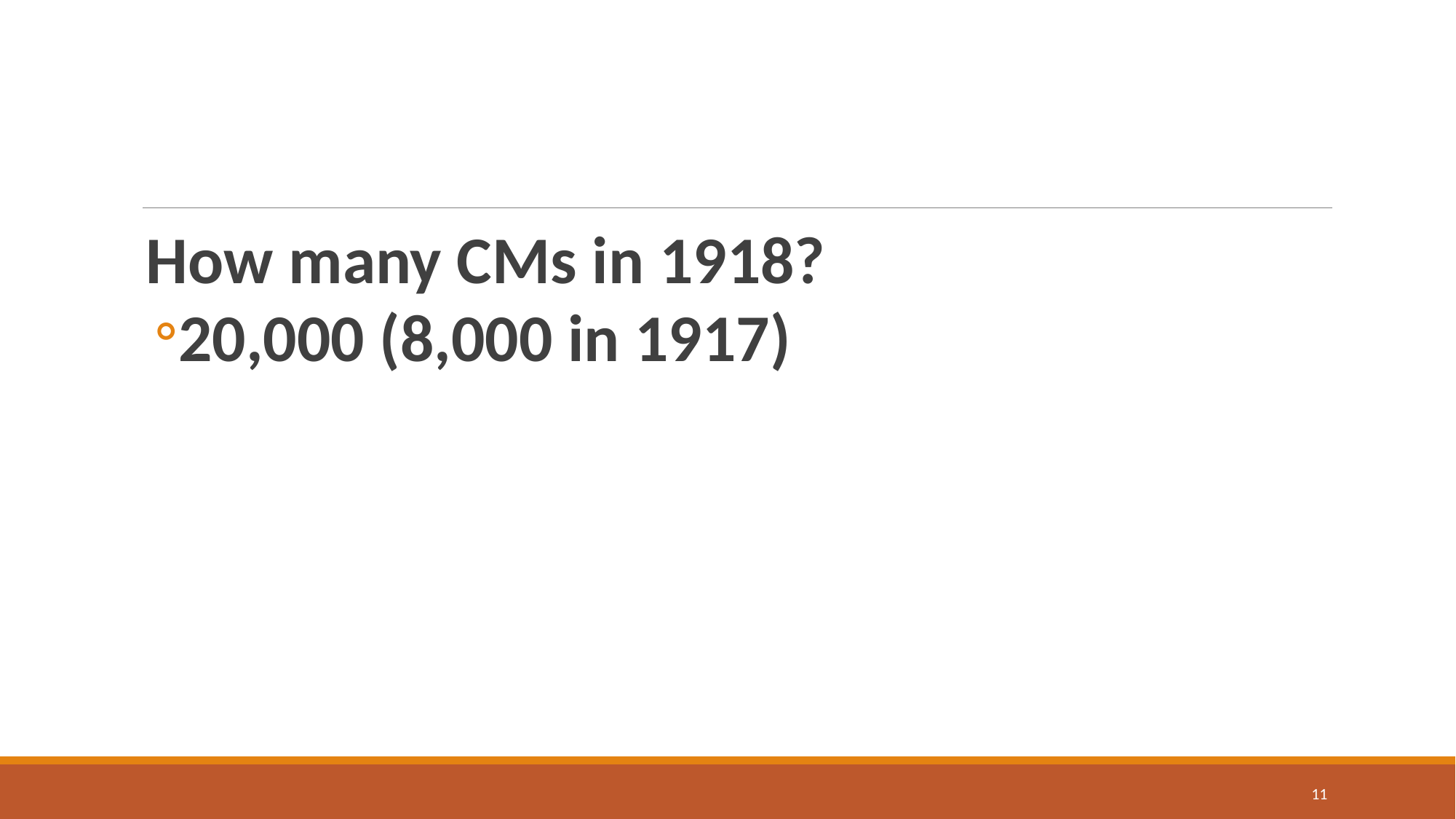

#
How many CMs in 1918?
20,000 (8,000 in 1917)

11